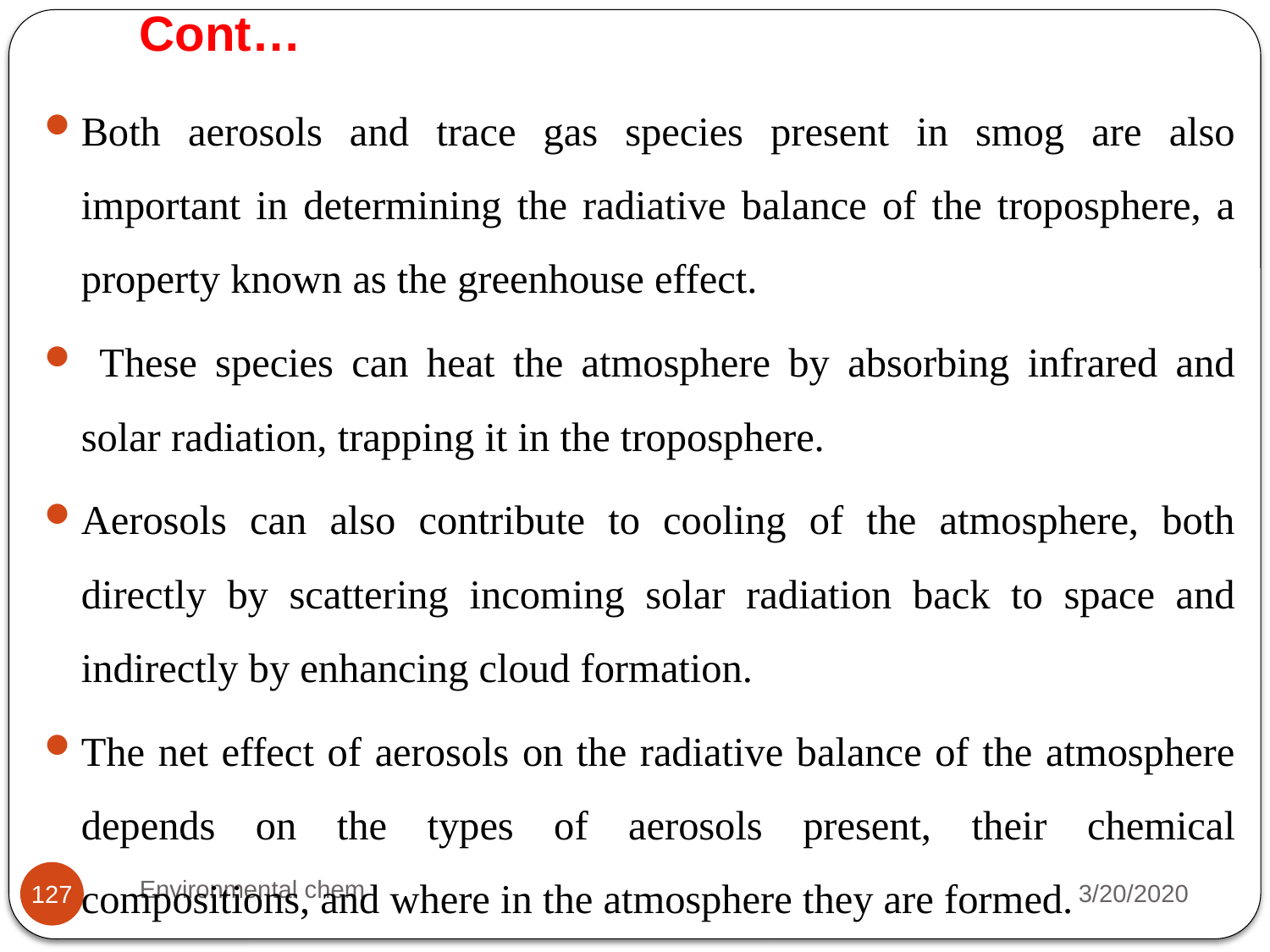

# Cont…
Both aerosols and trace gas species present in smog are also important in determining the radiative balance of the troposphere, a property known as the greenhouse effect.
 These species can heat the atmosphere by absorbing infrared and solar radiation, trapping it in the troposphere.
Aerosols can also contribute to cooling of the atmosphere, both directly by scattering incoming solar radiation back to space and indirectly by enhancing cloud formation.
The net effect of aerosols on the radiative balance of the atmosphere depends on the types of aerosols present, their chemical compositions, and where in the atmosphere they are formed.

Environmental chem
3/20/2020
127